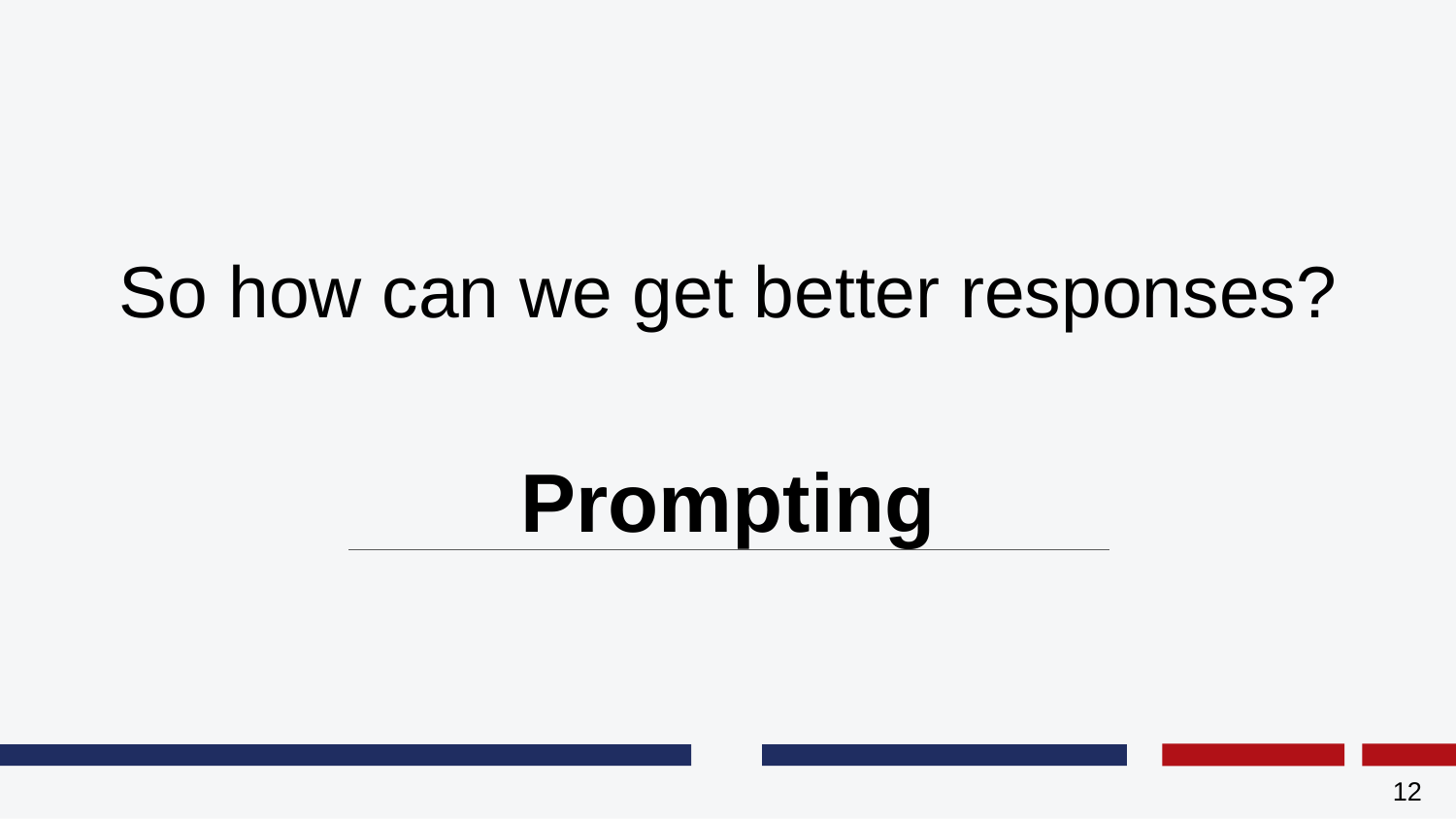

# So how can we get better responses? Prompting
12